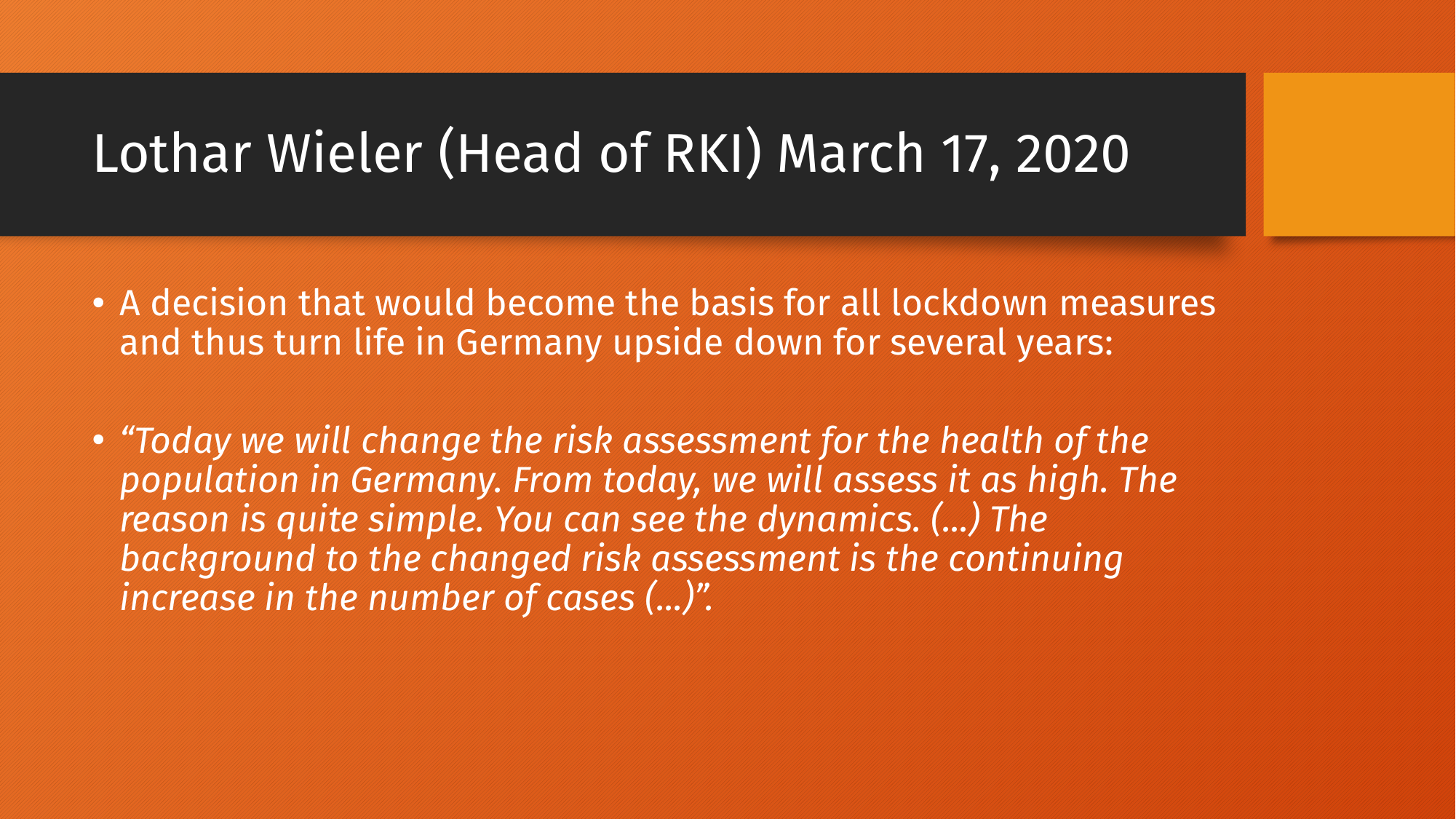

# Lothar Wieler (Head of RKI) March 17, 2020
A decision that would become the basis for all lockdown measures and thus turn life in Germany upside down for several years:
“Today we will change the risk assessment for the health of the population in Germany. From today, we will assess it as high. The reason is quite simple. You can see the dynamics. (...) The background to the changed risk assessment is the continuing increase in the number of cases (...)”.